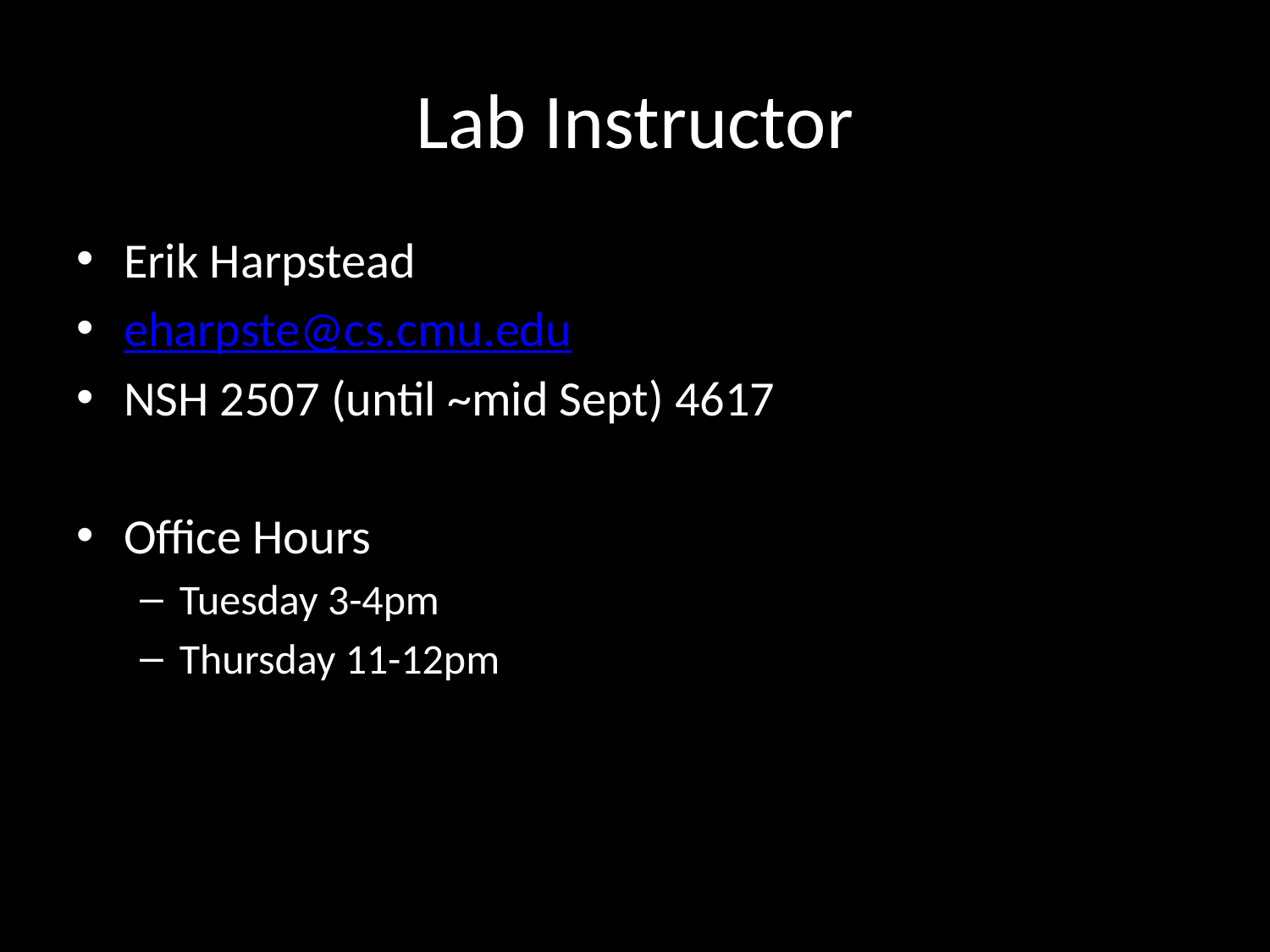

# Lab Instructor
Erik Harpstead
eharpste@cs.cmu.edu
NSH 2507 (until ~mid Sept) 4617

Office Hours
Tuesday 3-4pm
Thursday 11-12pm